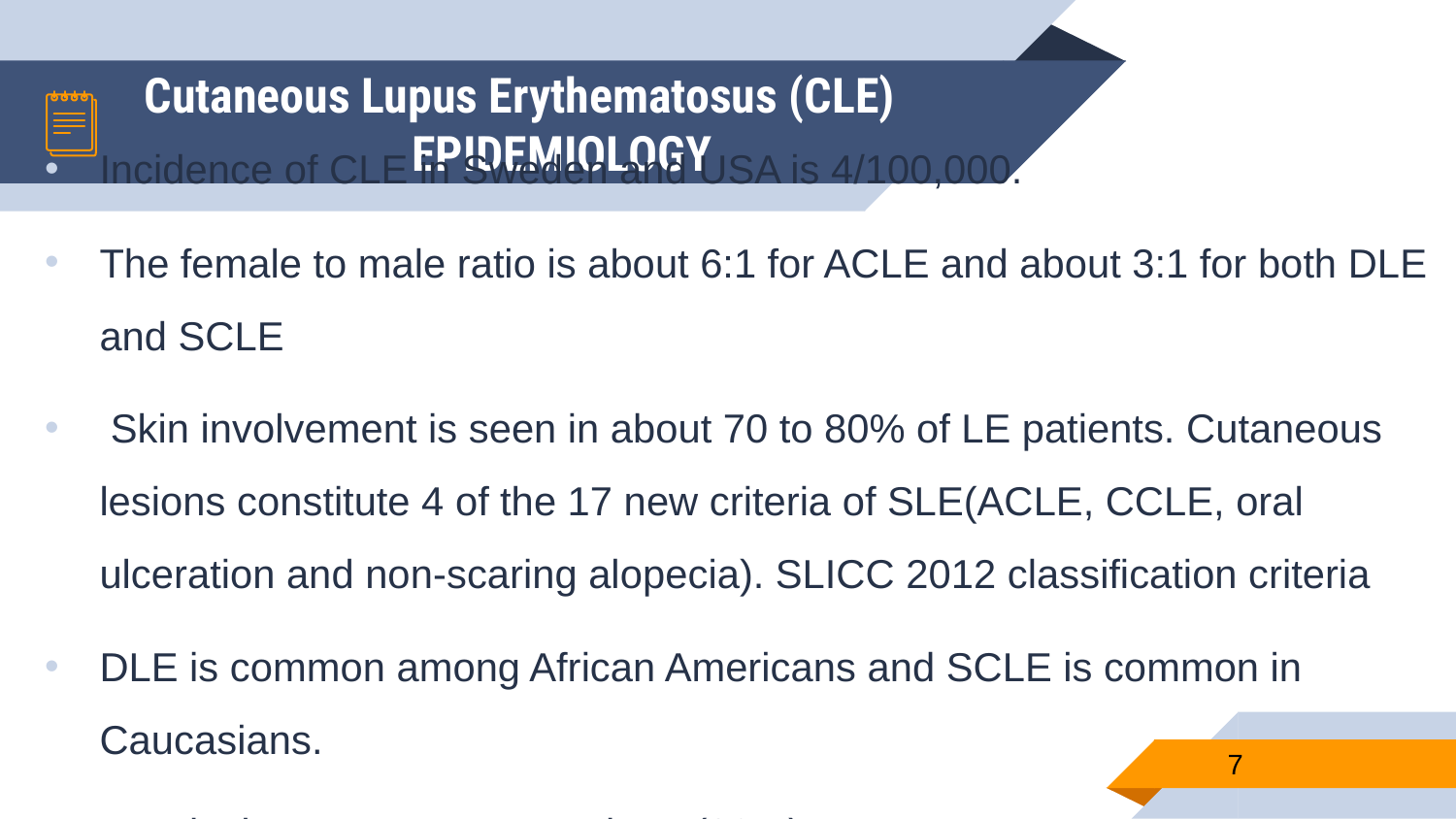

# Cutaneous Lupus Erythematosus (CLE) EPIDEMIOLOGY
Incidence of CLE in Sweden and USA is 4/100,000.
The female to male ratio is about 6:1 for ACLE and about 3:1 for both DLE and SCLE
 Skin involvement is seen in about 70 to 80% of LE patients. Cutaneous lesions constitute 4 of the 17 new criteria of SLE(ACLE, CCLE, oral ulceration and non-scaring alopecia). SLICC 2012 classification criteria
DLE is common among African Americans and SCLE is common in Caucasians.
DLE is the most common subset (80%).
7